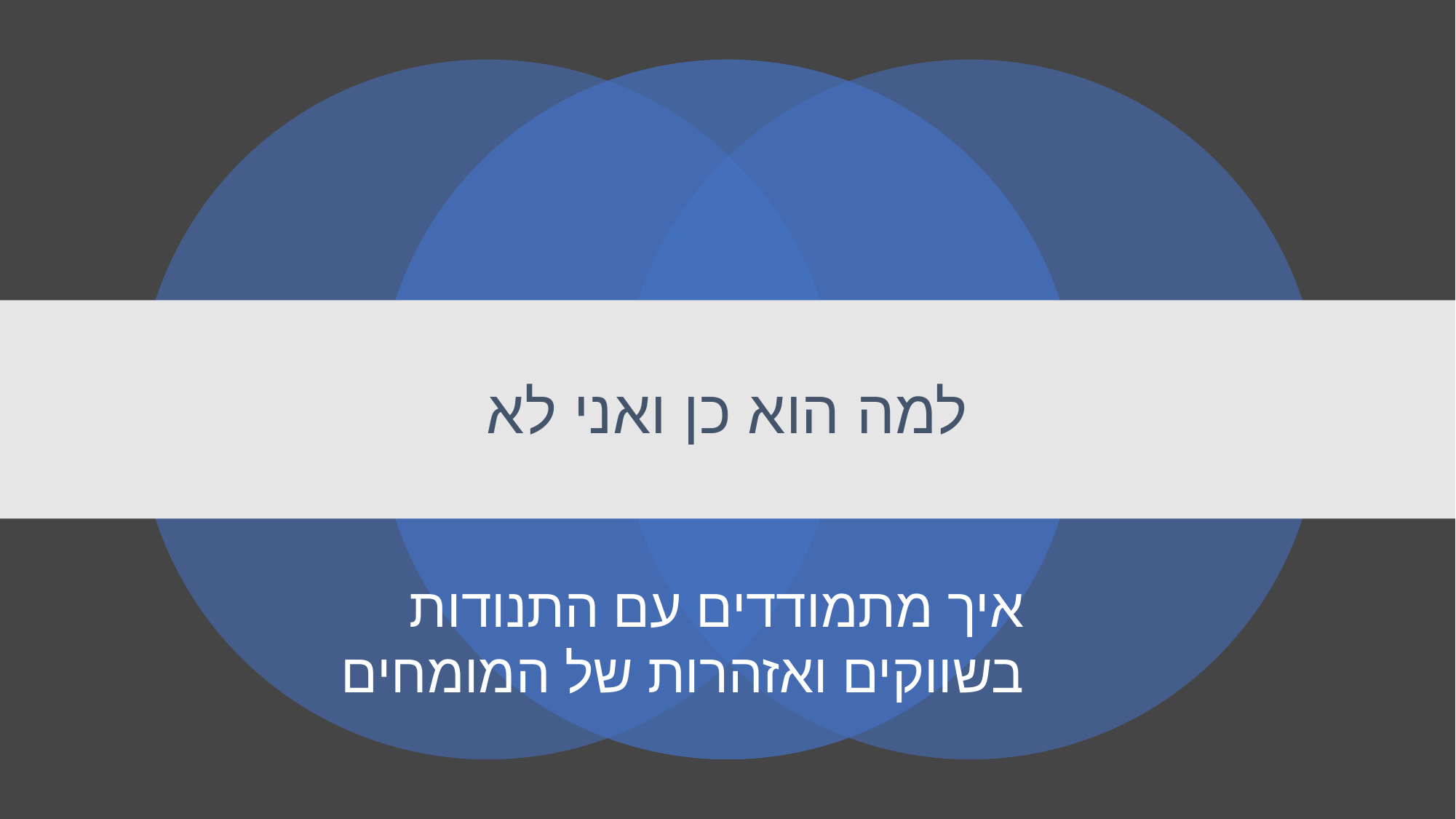

# למה הוא כן ואני לא
איך מתמודדים עם התנודות בשווקים ואזהרות של המומחים